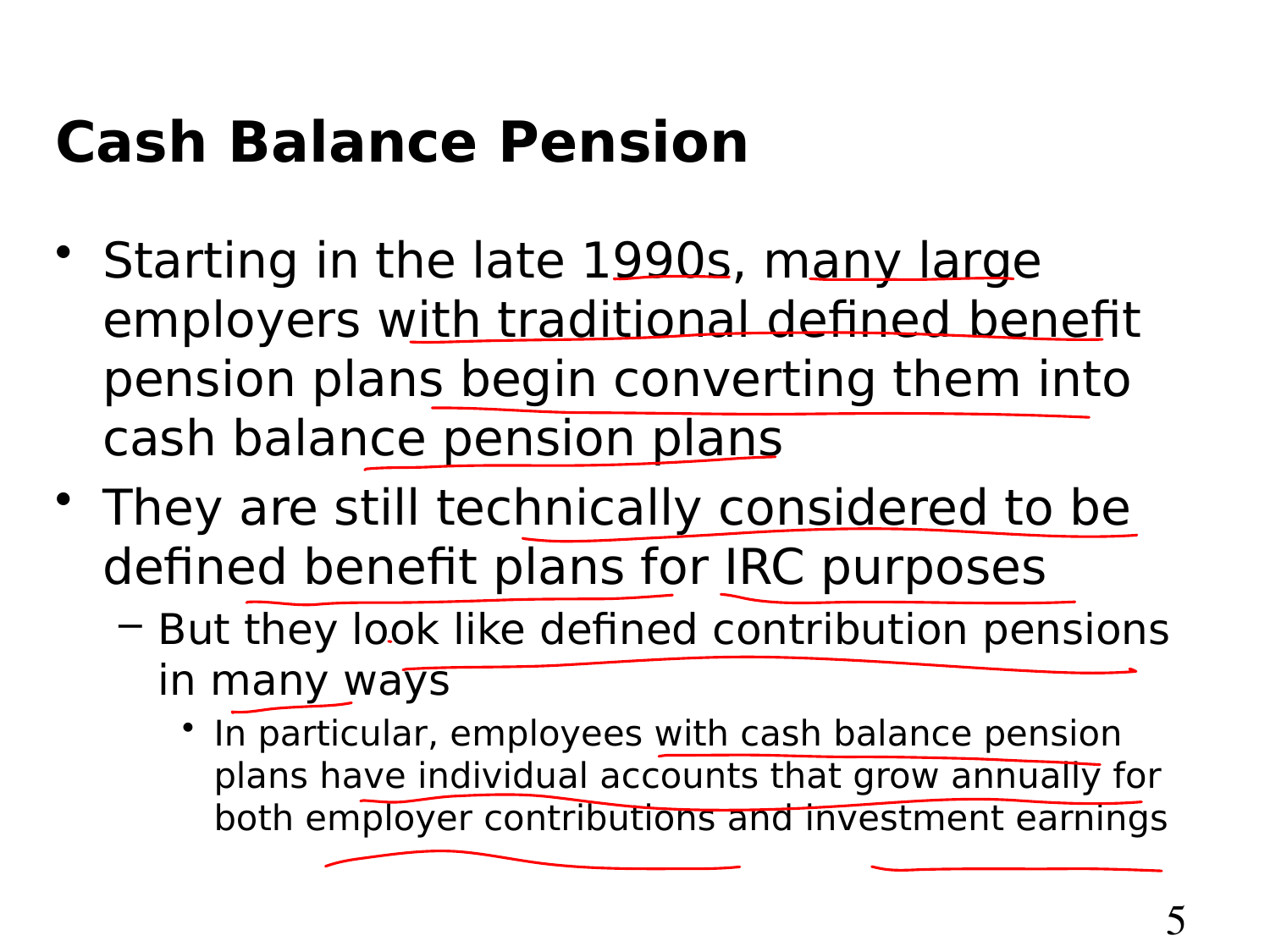

# Cash Balance Pension
Starting in the late 1990s, many large employers with traditional defined benefit pension plans begin converting them into cash balance pension plans
They are still technically considered to be defined benefit plans for IRC purposes
But they look like defined contribution pensions in many ways
In particular, employees with cash balance pension plans have individual accounts that grow annually for both employer contributions and investment earnings
5